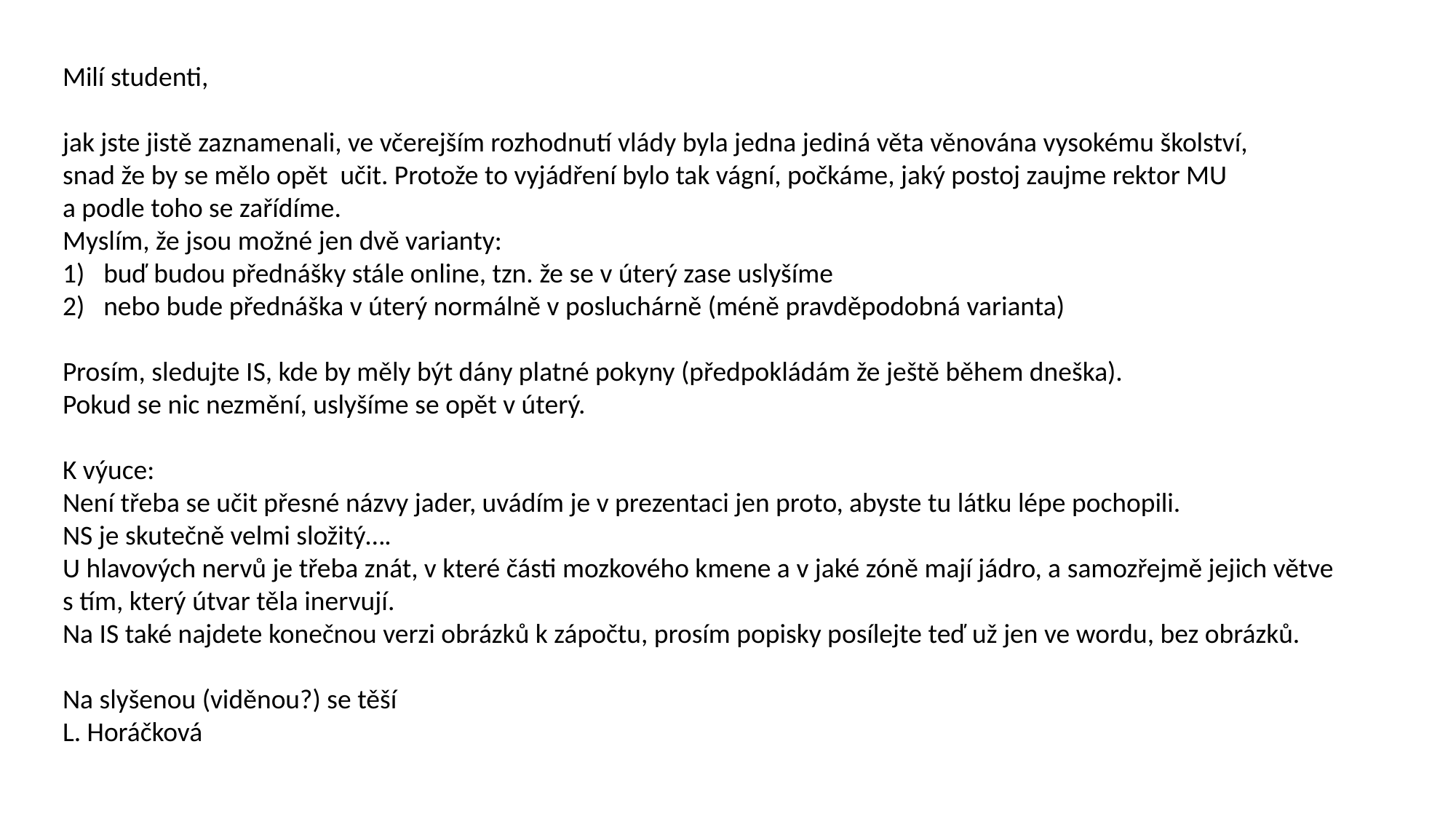

Milí studenti,

jak jste jistě zaznamenali, ve včerejším rozhodnutí vlády byla jedna jediná věta věnována vysokému školství,
snad že by se mělo opět  učit. Protože to vyjádření bylo tak vágní, počkáme, jaký postoj zaujme rektor MU
a podle toho se zařídíme.
Myslím, že jsou možné jen dvě varianty:
buď budou přednášky stále online, tzn. že se v úterý zase uslyšíme
nebo bude přednáška v úterý normálně v posluchárně (méně pravděpodobná varianta)

Prosím, sledujte IS, kde by měly být dány platné pokyny (předpokládám že ještě během dneška).
Pokud se nic nezmění, uslyšíme se opět v úterý.

K výuce:
Není třeba se učit přesné názvy jader, uvádím je v prezentaci jen proto, abyste tu látku lépe pochopili.
NS je skutečně velmi složitý….
U hlavových nervů je třeba znát, v které části mozkového kmene a v jaké zóně mají jádro, a samozřejmě jejich větve
s tím, který útvar těla inervují.
Na IS také najdete konečnou verzi obrázků k zápočtu, prosím popisky posílejte teď už jen ve wordu, bez obrázků.

Na slyšenou (viděnou?) se těší
L. Horáčková